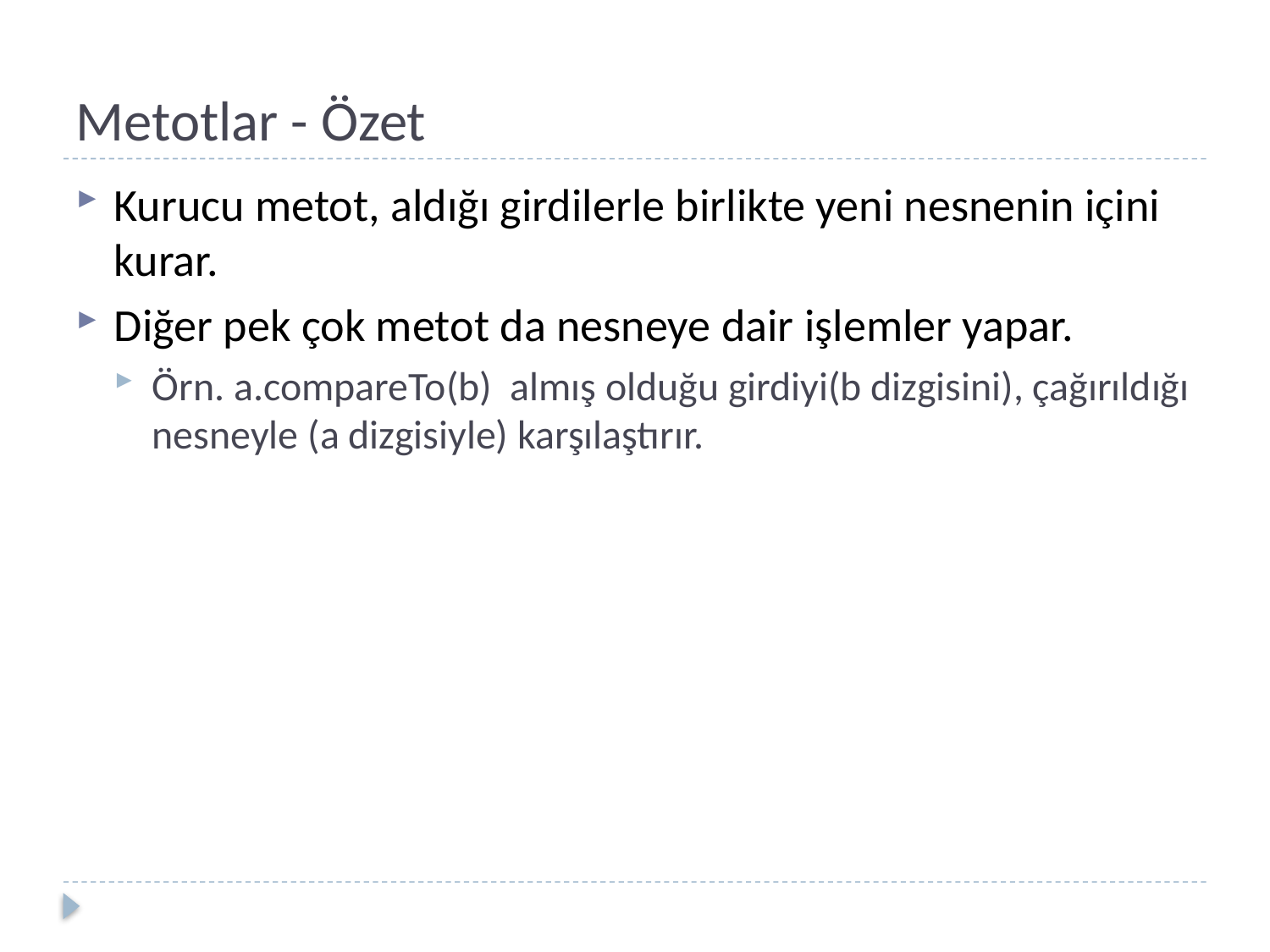

# Metotlar - Özet
Kurucu metot, aldığı girdilerle birlikte yeni nesnenin içini kurar.
Diğer pek çok metot da nesneye dair işlemler yapar.
Örn. a.compareTo(b)  almış olduğu girdiyi(b dizgisini), çağırıldığı nesneyle (a dizgisiyle) karşılaştırır.